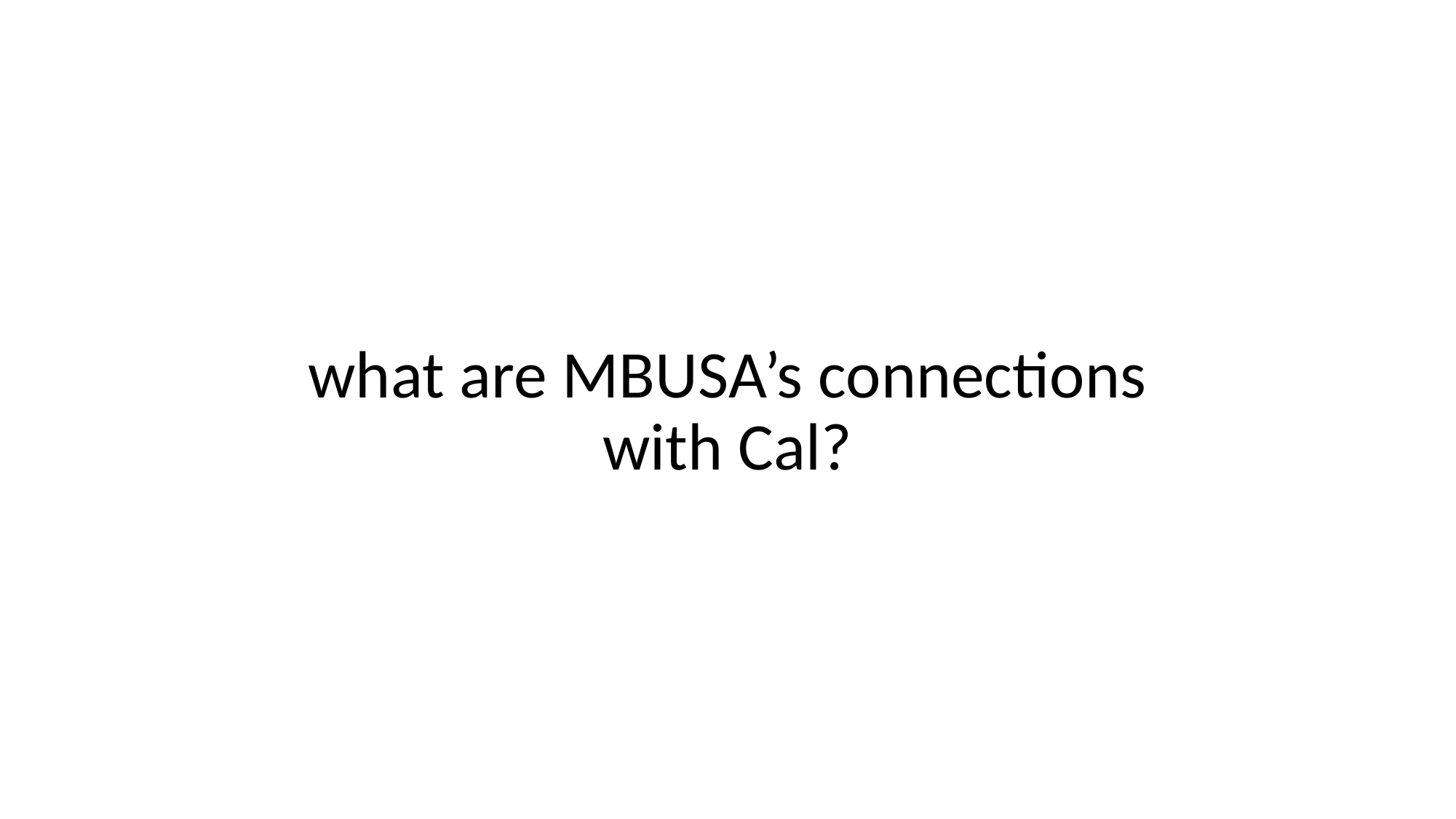

# what are MBUSA’s connections with Cal?